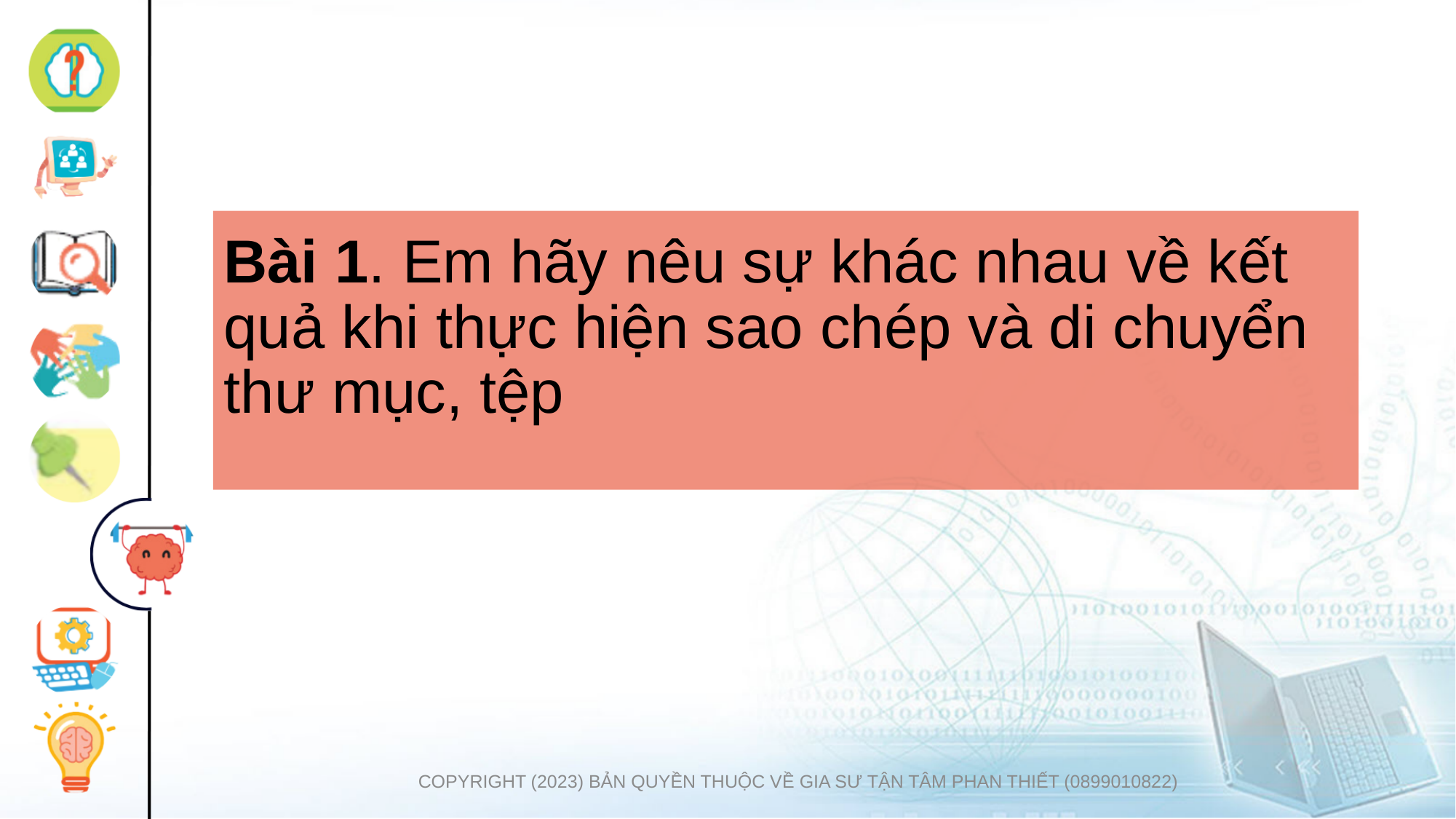

# Bài 1. Em hãy nêu sự khác nhau về kết quả khi thực hiện sao chép và di chuyển thư mục, tệp
COPYRIGHT (2023) BẢN QUYỀN THUỘC VỀ GIA SƯ TẬN TÂM PHAN THIẾT (0899010822)